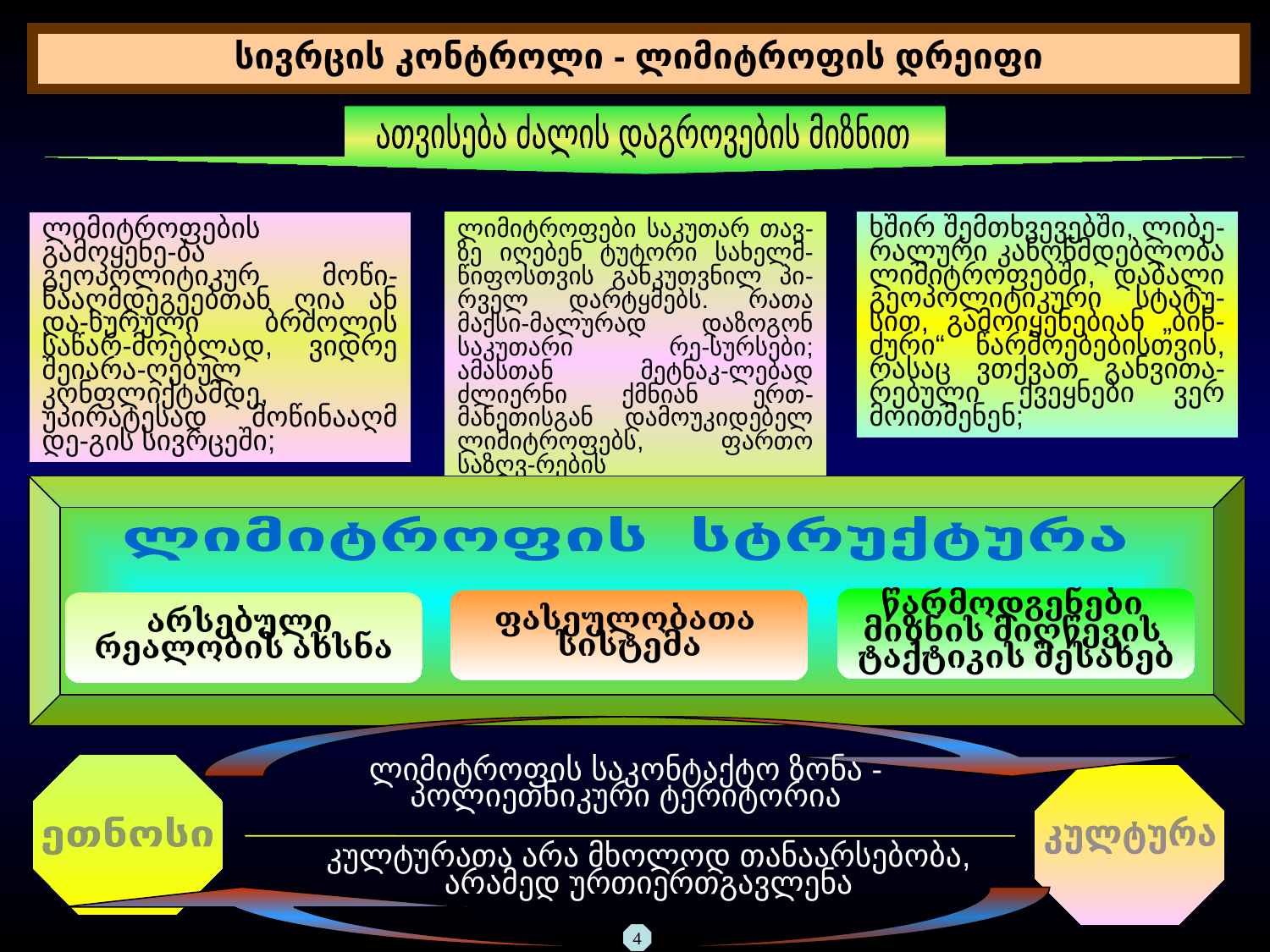

სივრცის კონტროლი - ლიმიტროფის დრეიფი

ათვისება ძალის დაგროვების მიზნით
ხშირ შემთხვევებში, ლიბე-რალური კანონმდებლობა ლიმიტროფებში, დაბალი გეოპო­ლიტიკური სტატუ-სით, გამოიყენებიან „ბინ-ძური“ წარმოებებისთვის, რასაც ვთქვათ განვითა-რებული ქვეყნები ვერ მოითმენენ;
ლიმიტროფები საკუთარ თავ-ზე იღებენ ტუტორი სახელმ-წიფოსთვის განკუთვნილ პი-რველ დარტყმებს. რათა მაქსი-მალურად დაზოგონ საკუთარი რე-სურსები; ამასთან მეტნაკ-ლებად ძლიერნი ქმნიან ერთ-მანეთისგან დამოუკიდებელ ლიმიტროფებს, ფართო საზღვ-რების უზრუნველსაყოფად;
ლიმიტროფების გამოყენე-ბა გეოპოლიტიკურ მოწი-ნააღმდეგეებთან ღია ან და-ხურული ბრძოლის საწარ-მოებლად, ვიდრე შეიარა-ღებულ კონფლიქტამდე, უპირატესად მოწინა­აღმ­დე-გის სივრცეში;

ლიმიტროფის  სტრუქტურა
წარმოდგენები
მიზნის მიღწევის
ტაქტიკის შესახებ
ფასეულობათა
სისტემა
არსებული
რეალობის ახსნა

ლიმიტროფის საკონტაქტო ზონა - პოლიეთნიკური ტერიტორია

კულტურა
ეთნოსი

კულტურათა არა მხოლოდ თანაარსებობა, არამედ ურთიერთგავლენა

4